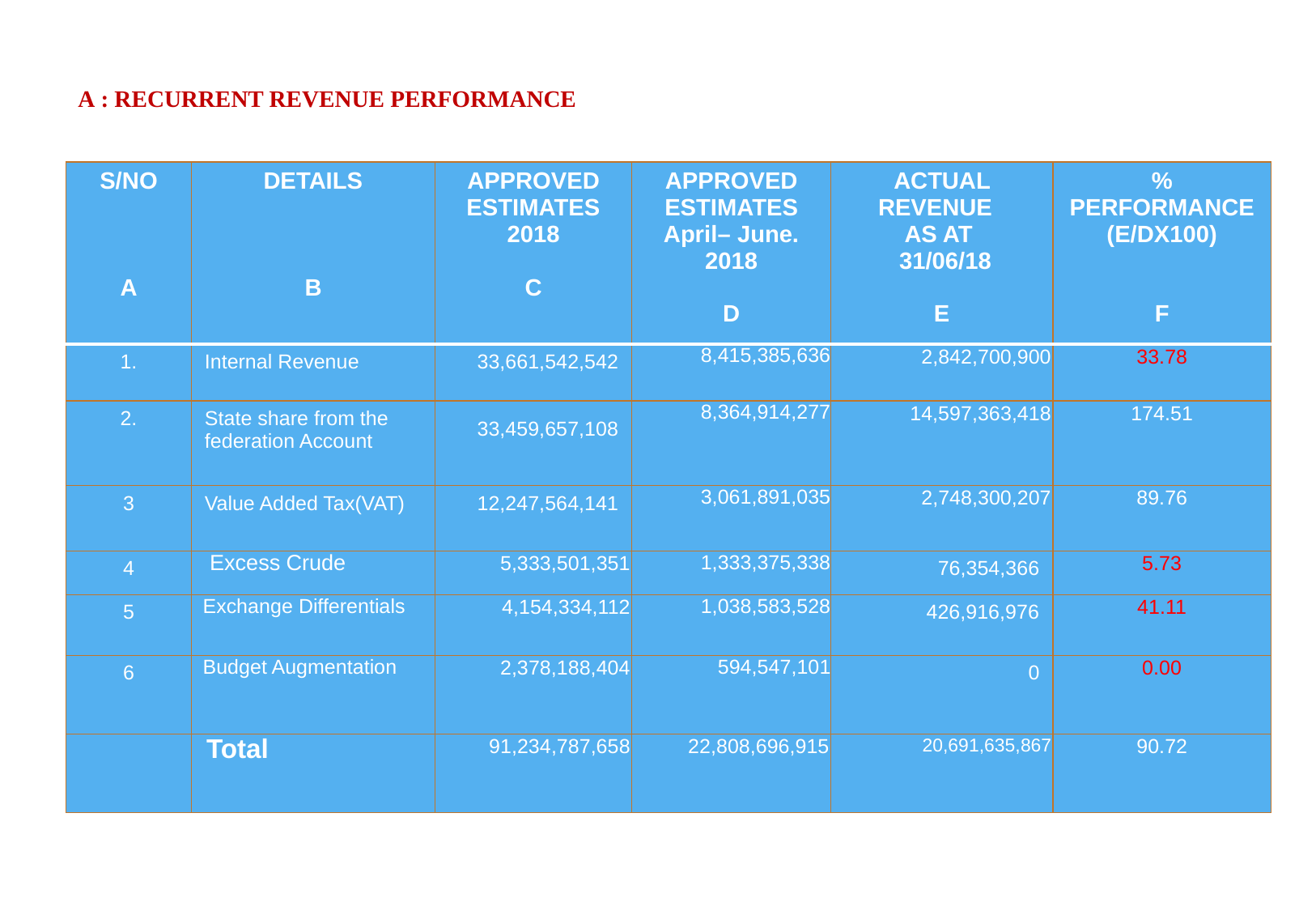

A : RECURRENT REVENUE PERFORMANCE

| S/NO A | DETAILS B | APPROVED ESTIMATES 2018 C | APPROVED ESTIMATES April– June. 2018 D | ACTUAL REVENUE AS AT 31/06/18 E | % PERFORMANCE (E/DX100) F |
| --- | --- | --- | --- | --- | --- |
| 1. | Internal Revenue | 33,661,542,542 | 8,415,385,636 | 2,842,700,900 | 33.78 |
| 2. | State share from the federation Account | 33,459,657,108 | 8,364,914,277 | 14,597,363,418 | 174.51 |
| 3 | Value Added Tax(VAT) | 12,247,564,141 | 3,061,891,035 | 2,748,300,207 | 89.76 |
| 4 | Excess Crude | 5,333,501,351 | 1,333,375,338 | 76,354,366 | 5.73 |
| 5 | Exchange Differentials | 4,154,334,112 | 1,038,583,528 | 426,916,976 | 41.11 |
| 6 | Budget Augmentation | 2,378,188,404 | 594,547,101 | 0 | 0.00 |
|  | Total | 91,234,787,658 | 22,808,696,915 | 20,691,635,867 | 90.72 |